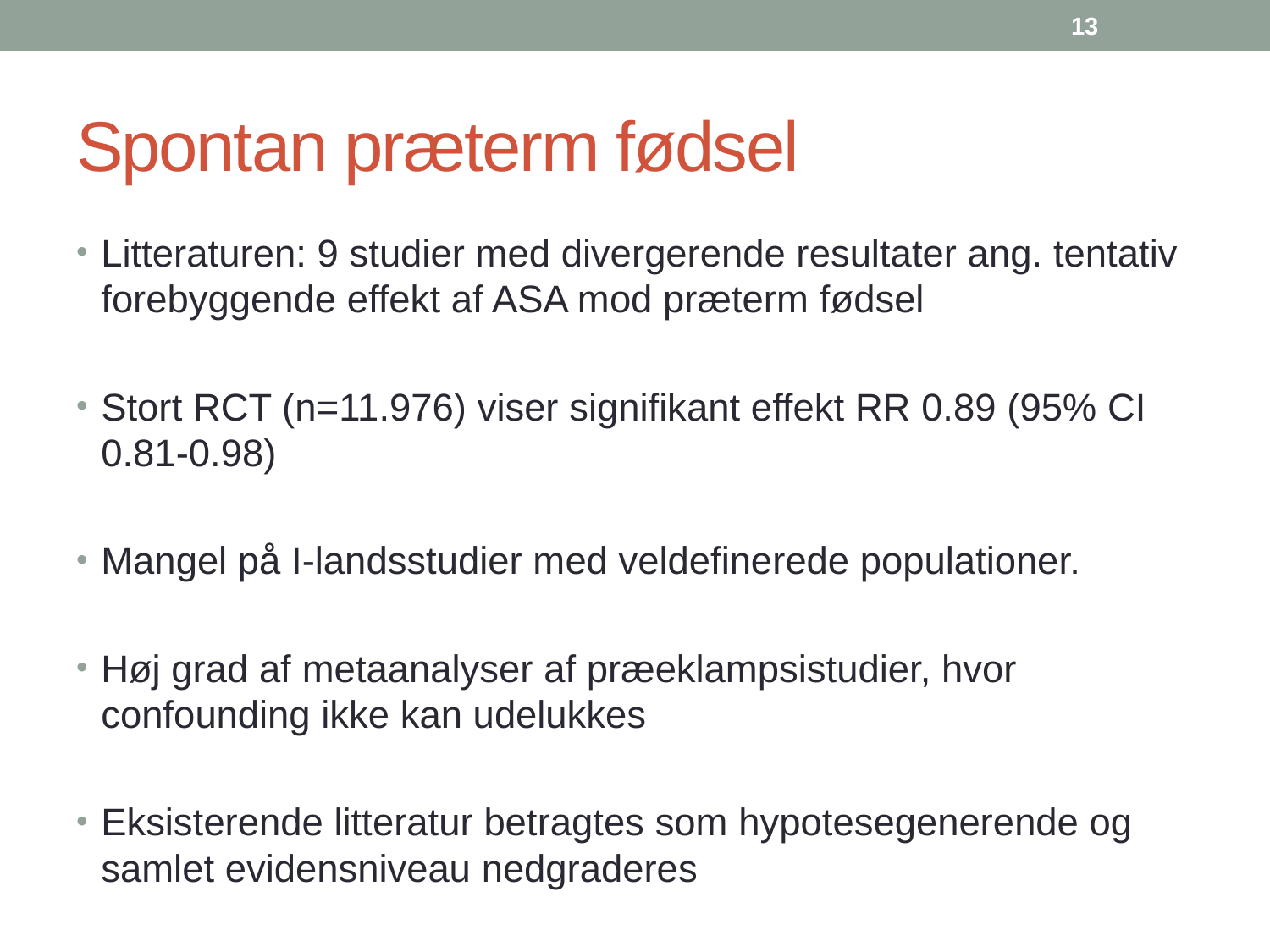

13
# Spontan præterm fødsel
Litteraturen: 9 studier med divergerende resultater ang. tentativ forebyggende effekt af ASA mod præterm fødsel

Stort RCT (n=11.976) viser signifikant effekt RR 0.89 (95% CI 0.81-0.98)

Mangel på I-landsstudier med veldefinerede populationer.

Høj grad af metaanalyser af præeklampsistudier, hvor confounding ikke kan udelukkes

Eksisterende litteratur betragtes som hypotesegenerende og samlet evidensniveau nedgraderes